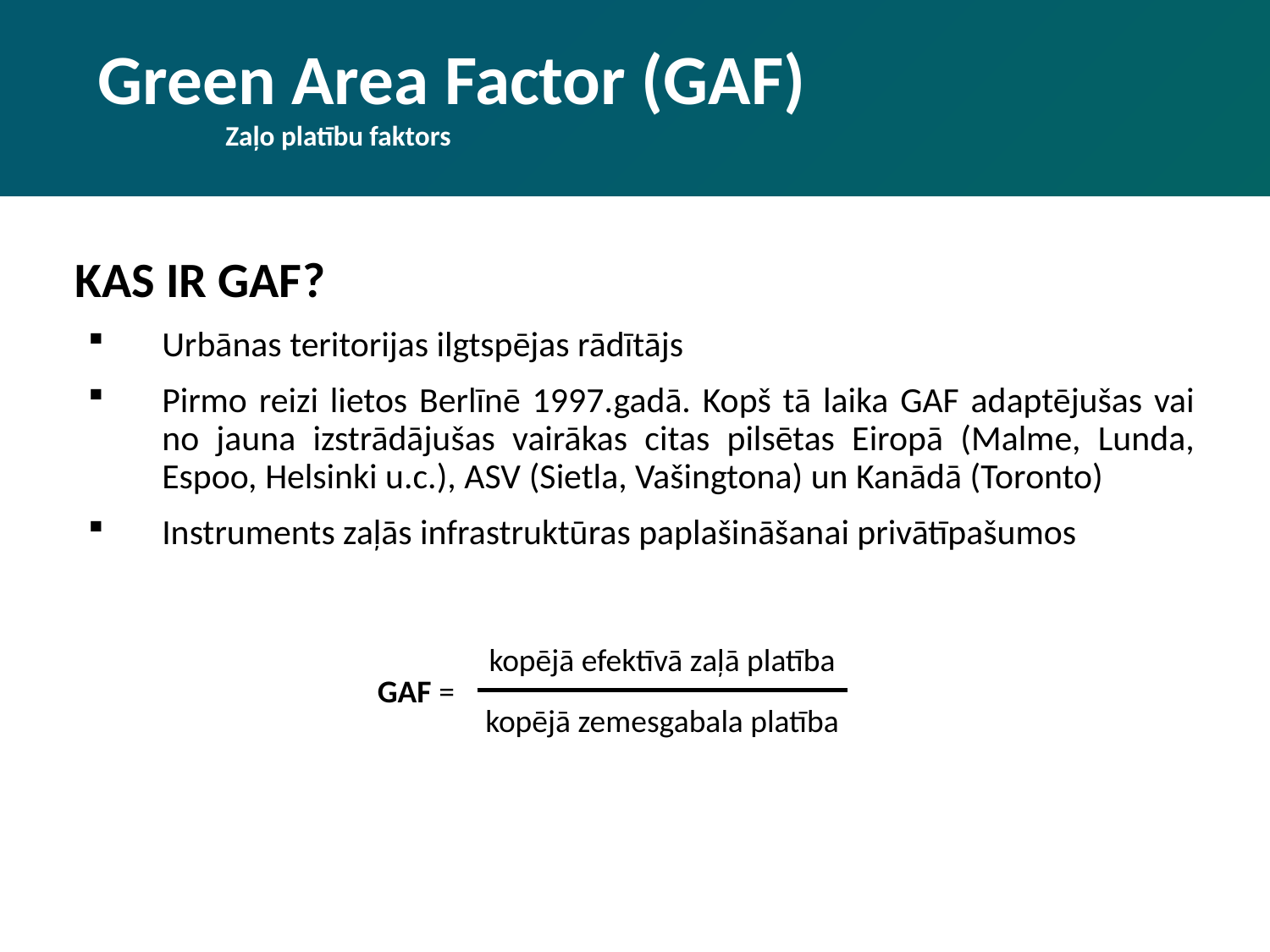

# Green Area Factor (GAF)
	Zaļo platību faktors
KAS IR GAF?
Urbānas teritorijas ilgtspējas rādītājs
Pirmo reizi lietos Berlīnē 1997.gadā. Kopš tā laika GAF adaptējušas vai no jauna izstrādājušas vairākas citas pilsētas Eiropā (Malme, Lunda, Espoo, Helsinki u.c.), ASV (Sietla, Vašingtona) un Kanādā (Toronto)
Instruments zaļās infrastruktūras paplašināšanai privātīpašumos
kopējā efektīvā zaļā platība
GAF =
kopējā zemesgabala platība